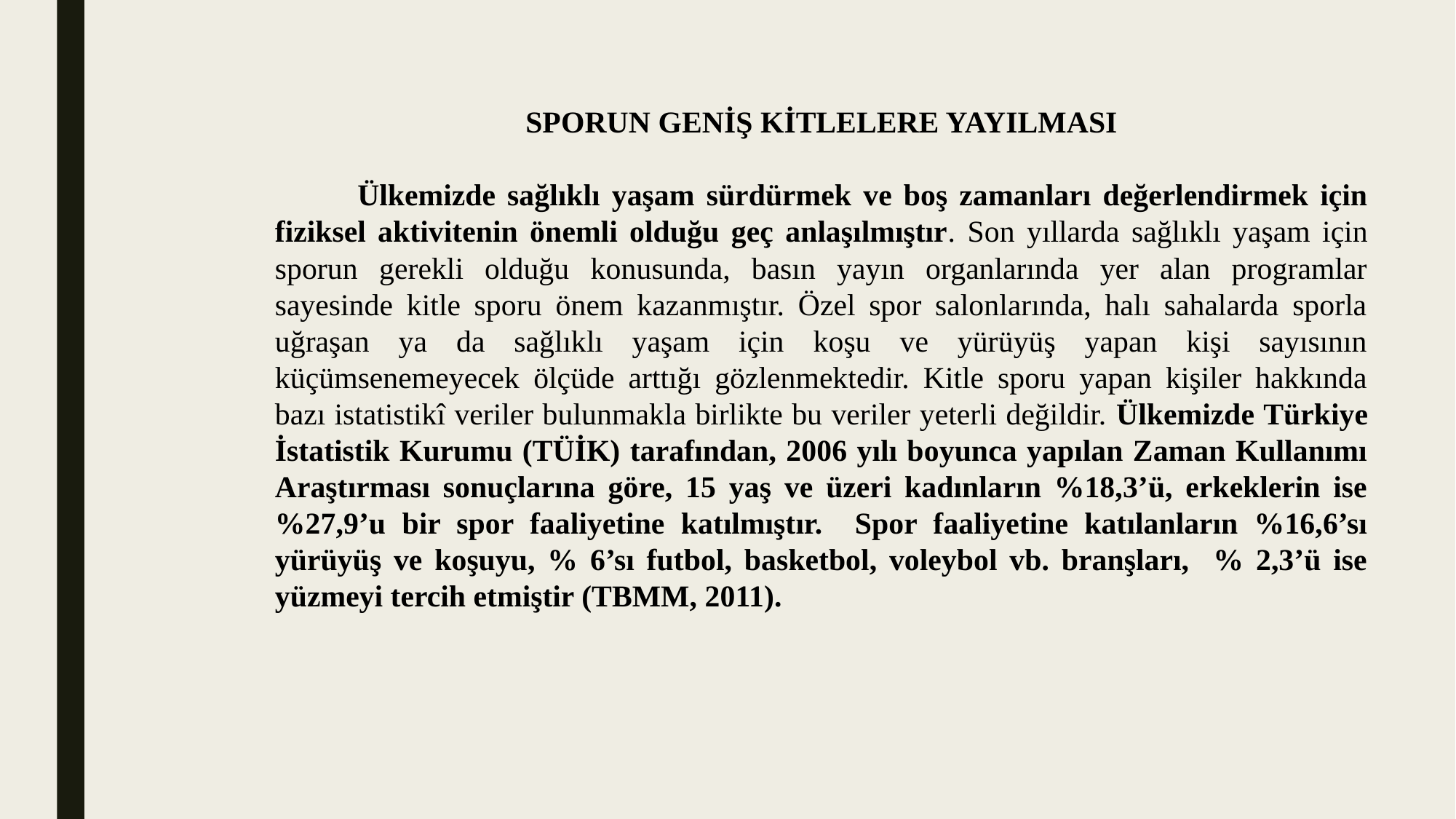

SPORUN GENİŞ KİTLELERE YAYILMASI

       Ülkemizde sağlıklı yaşam sürdürmek ve boş zamanları değerlendirmek için fiziksel aktivitenin önemli olduğu geç anlaşılmıştır. Son yıllarda sağlıklı yaşam için sporun gerekli olduğu konusunda, basın yayın organlarında yer alan programlar sayesinde kitle sporu önem kazanmıştır. Özel spor salonlarında, halı sahalarda sporla uğraşan ya da sağlıklı yaşam için koşu ve yürüyüş yapan kişi sayısının küçümsenemeyecek ölçüde arttığı gözlenmektedir. Kitle sporu yapan kişiler hakkında bazı istatistikî veriler bulunmakla birlikte bu veriler yeterli değildir. Ülkemizde Türkiye İstatistik Kurumu (TÜİK) tarafından, 2006 yılı boyunca yapılan Zaman Kullanımı Araştırması sonuçlarına göre, 15 yaş ve üzeri kadınların %18,3’ü, erkeklerin ise %27,9’u bir spor faaliyetine katılmıştır.  Spor faaliyetine katılanların %16,6’sı yürüyüş ve koşuyu, % 6’sı futbol, basketbol, voleybol vb. branşları,  % 2,3’ü ise yüzmeyi tercih etmiştir (TBMM, 2011).